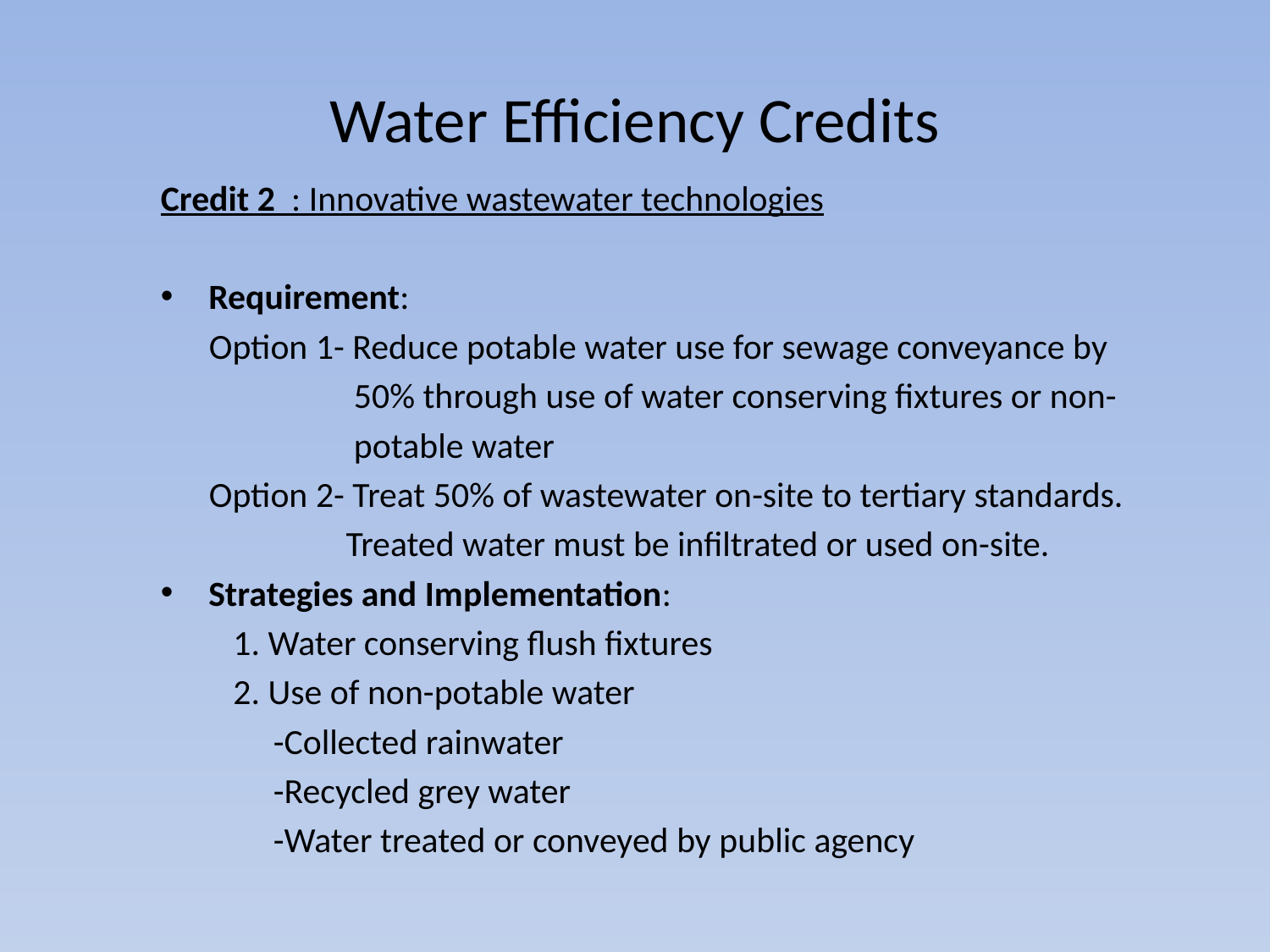

# Water Efficiency Credits
Credit 2  : Innovative wastewater technologies

Requirement:
      Option 1- Reduce potable water use for sewage conveyance by
                        50% through use of water conserving fixtures or non-
                        potable water
      Option 2- Treat 50% of wastewater on-site to tertiary standards.
                       Treated water must be infiltrated or used on-site.
Strategies and Implementation:
         1. Water conserving flush fixtures
         2. Use of non-potable water
              -Collected rainwater
              -Recycled grey water
              -Water treated or conveyed by public agency